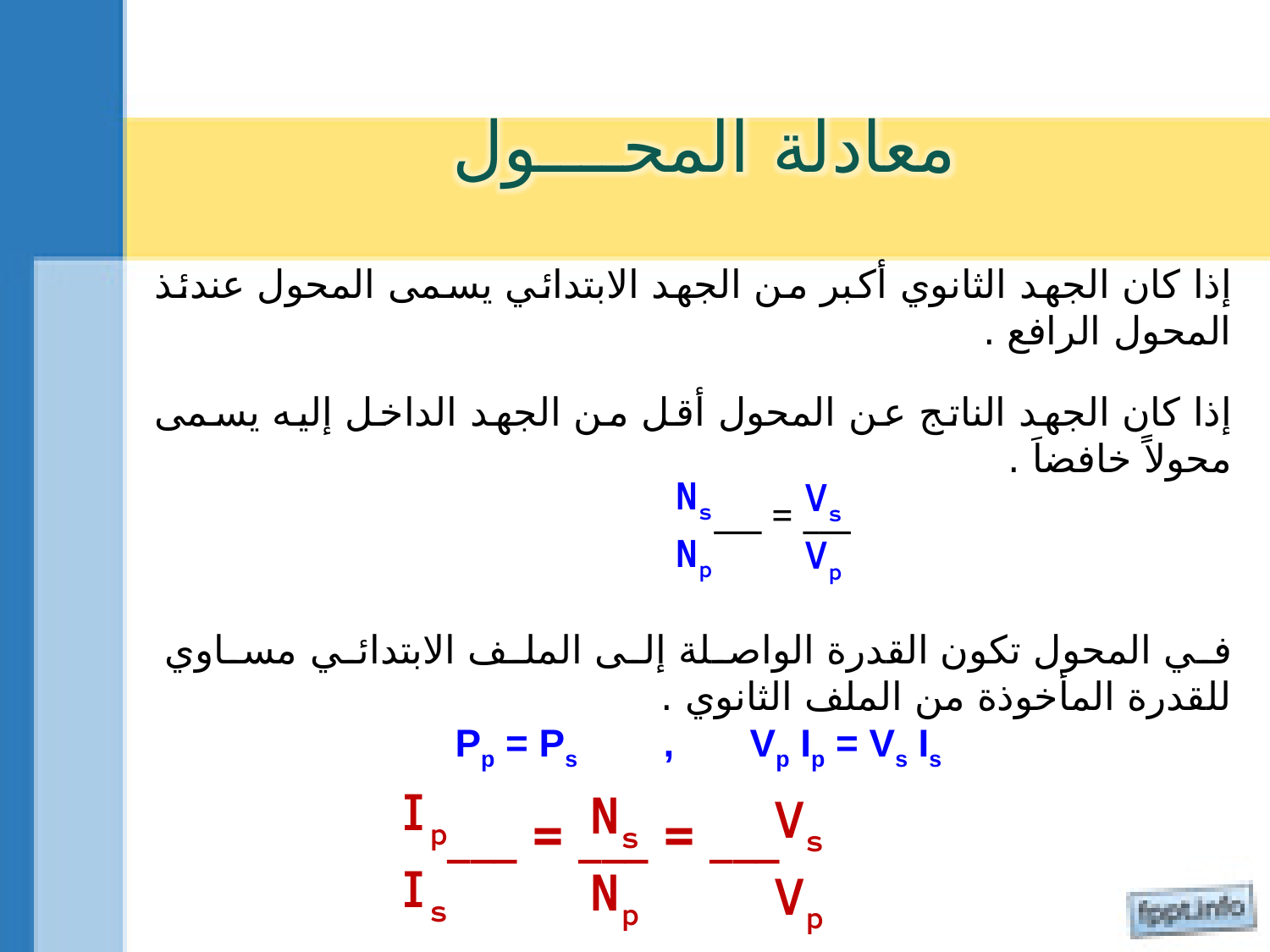

معادلة المحــــول
إذا كان الجهد الثانوي أكبر من الجهد الابتدائي يسمى المحول عندئذ المحول الرافع .
إذا كان الجهد الناتج عن المحول أقل من الجهد الداخل إليه يسمى محولاً خافضاَ .
Ns
Np
Vs
Vp
___ = ___
في المحول تكون القدرة الواصلة إلى الملف الابتدائي مساوي للقدرة المأخوذة من الملف الثانوي .
Pp = Ps        ,       Vp Ip = Vs Is
Ns
Np
Ip
Is
Vs
Vp
___ = ___ = ___